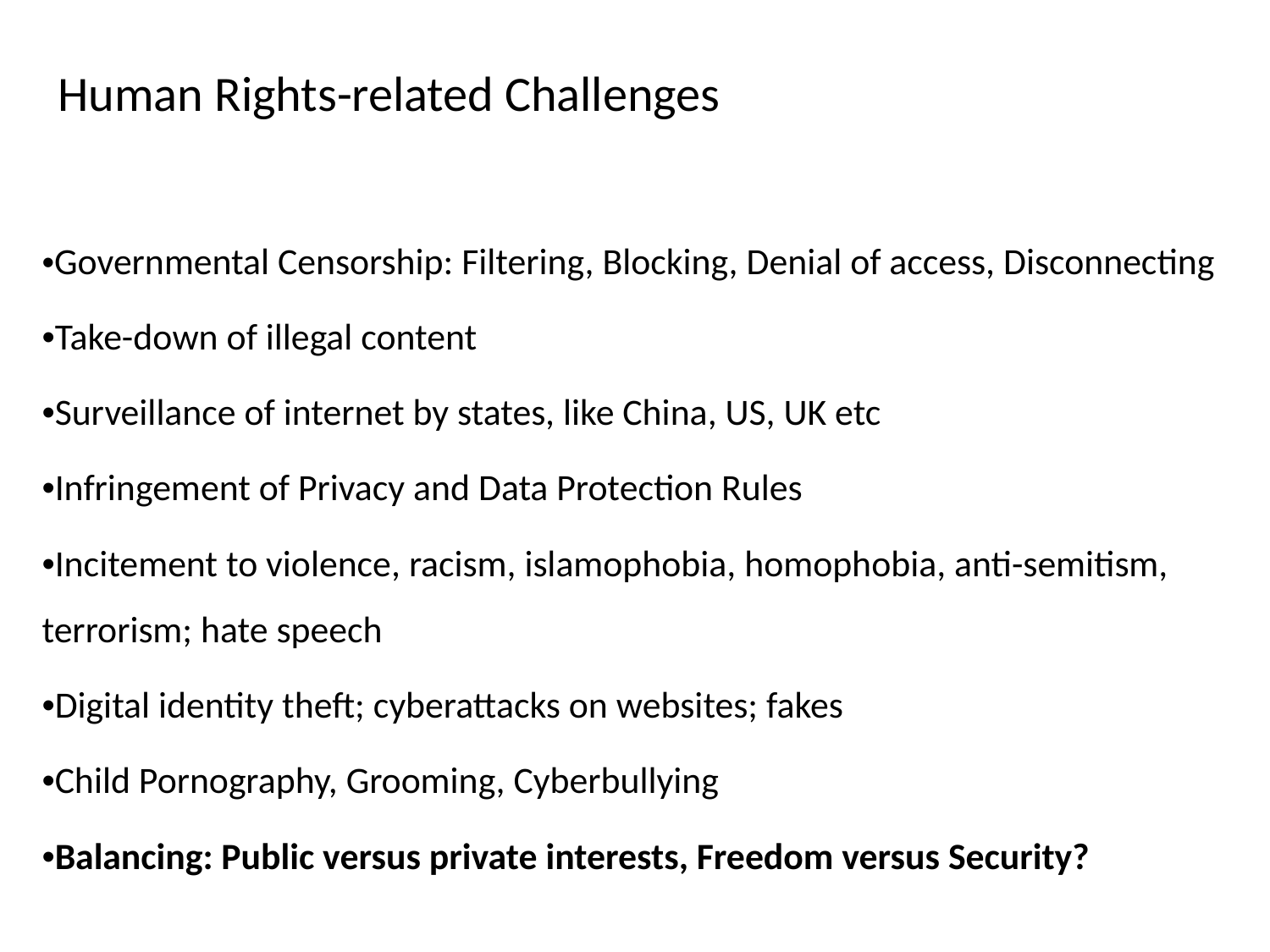

# Human Rights-related Challenges
•Governmental Censorship: Filtering, Blocking, Denial of access, Disconnecting
•Take-down of illegal content
•Surveillance of internet by states, like China, US, UK etc
•Infringement of Privacy and Data Protection Rules
•Incitement to violence, racism, islamophobia, homophobia, anti-semitism, terrorism; hate speech
•Digital identity theft; cyberattacks on websites; fakes
•Child Pornography, Grooming, Cyberbullying
•Balancing: Public versus private interests, Freedom versus Security?